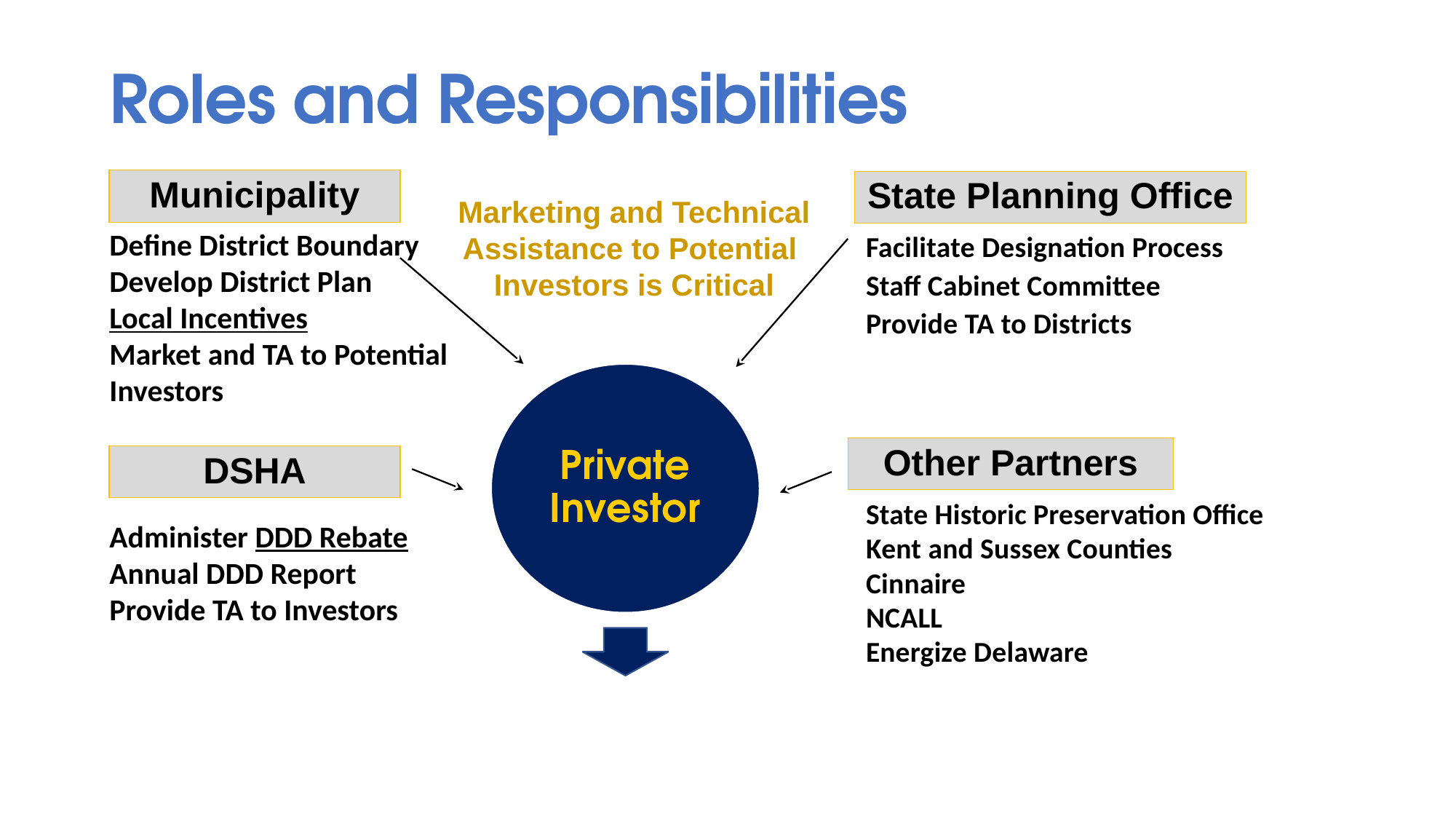

Roles and Responsibilities
Municipality
State Planning Office
Marketing and Technical
Assistance to Potential
Investors is Critical

Define District Boundary
Develop District Plan
Local Incentives
Market and TA to Potential Investors

Administer DDD Rebate
Annual DDD Report
Provide TA to Investors

Facilitate Designation Process
Staff Cabinet Committee
Provide TA to Districts

State Historic Preservation Office
Kent and Sussex Counties
Cinnaire
NCALL
Energize Delaware

Private Investor
Other Partners
DSHA